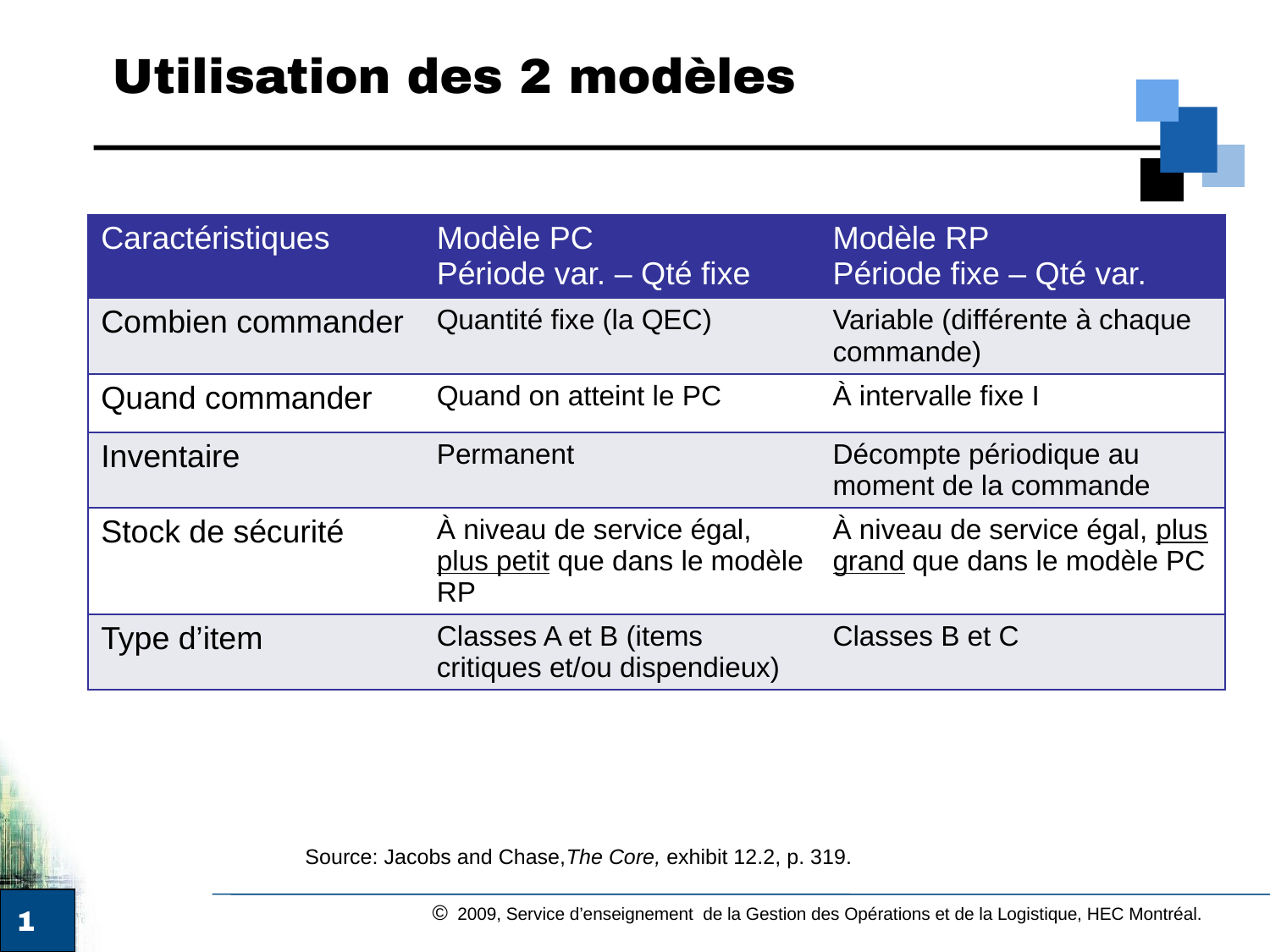

# Utilisation des 2 modèles
| Caractéristiques | Modèle PC Période var. – Qté fixe | Modèle RP Période fixe – Qté var. |
| --- | --- | --- |
| Combien commander | Quantité fixe (la QEC) | Variable (différente à chaque commande) |
| Quand commander | Quand on atteint le PC | À intervalle fixe I |
| Inventaire | Permanent | Décompte périodique au moment de la commande |
| Stock de sécurité | À niveau de service égal, plus petit que dans le modèle RP | À niveau de service égal, plus grand que dans le modèle PC |
| Type d’item | Classes A et B (items critiques et/ou dispendieux) | Classes B et C |
Source: Jacobs and Chase,The Core, exhibit 12.2, p. 319.